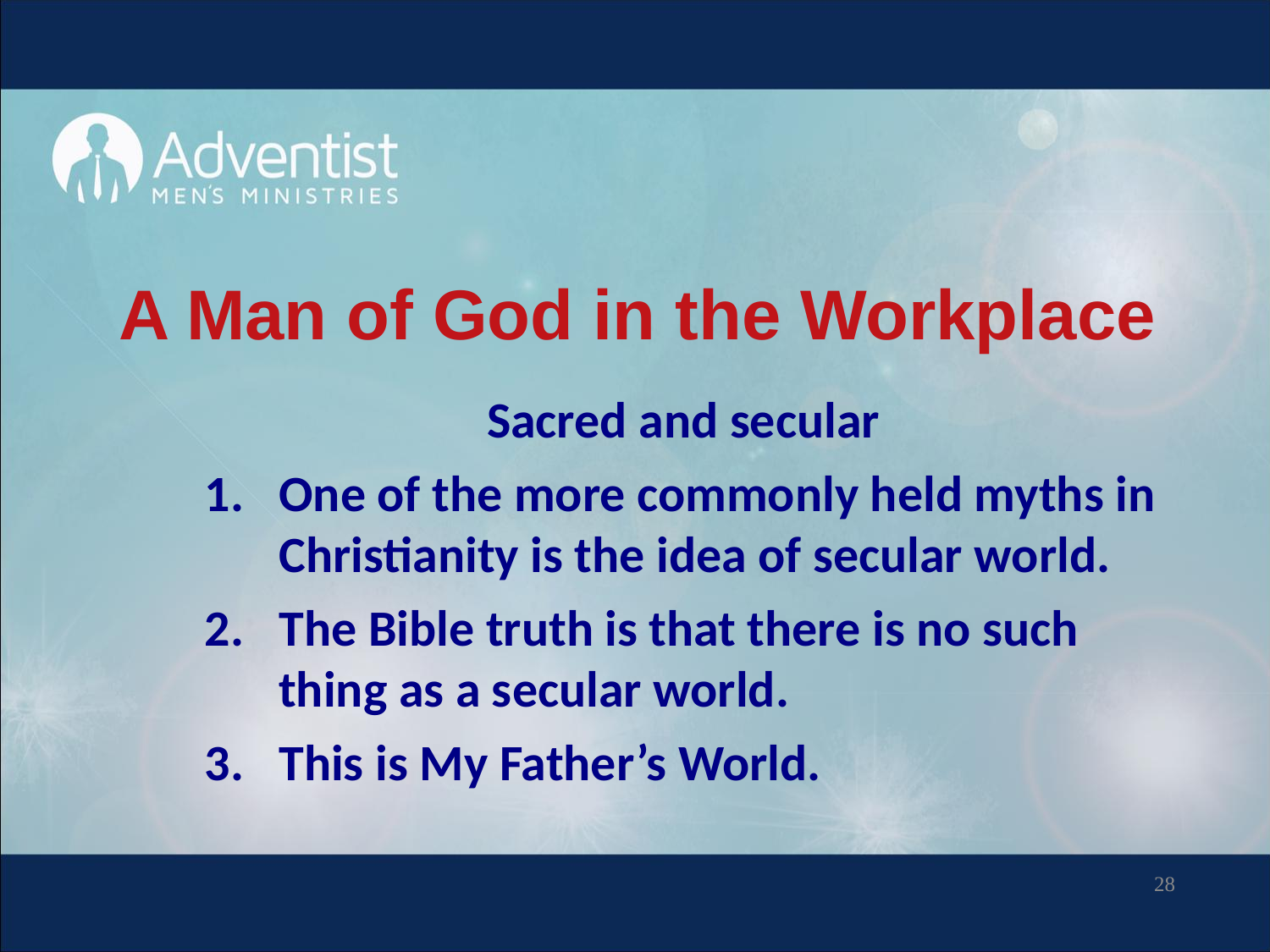

# A Man of God in the Workplace
Sacred and secular
One of the more commonly held myths in Christianity is the idea of secular world.
The Bible truth is that there is no such thing as a secular world.
This is My Father’s World.
28